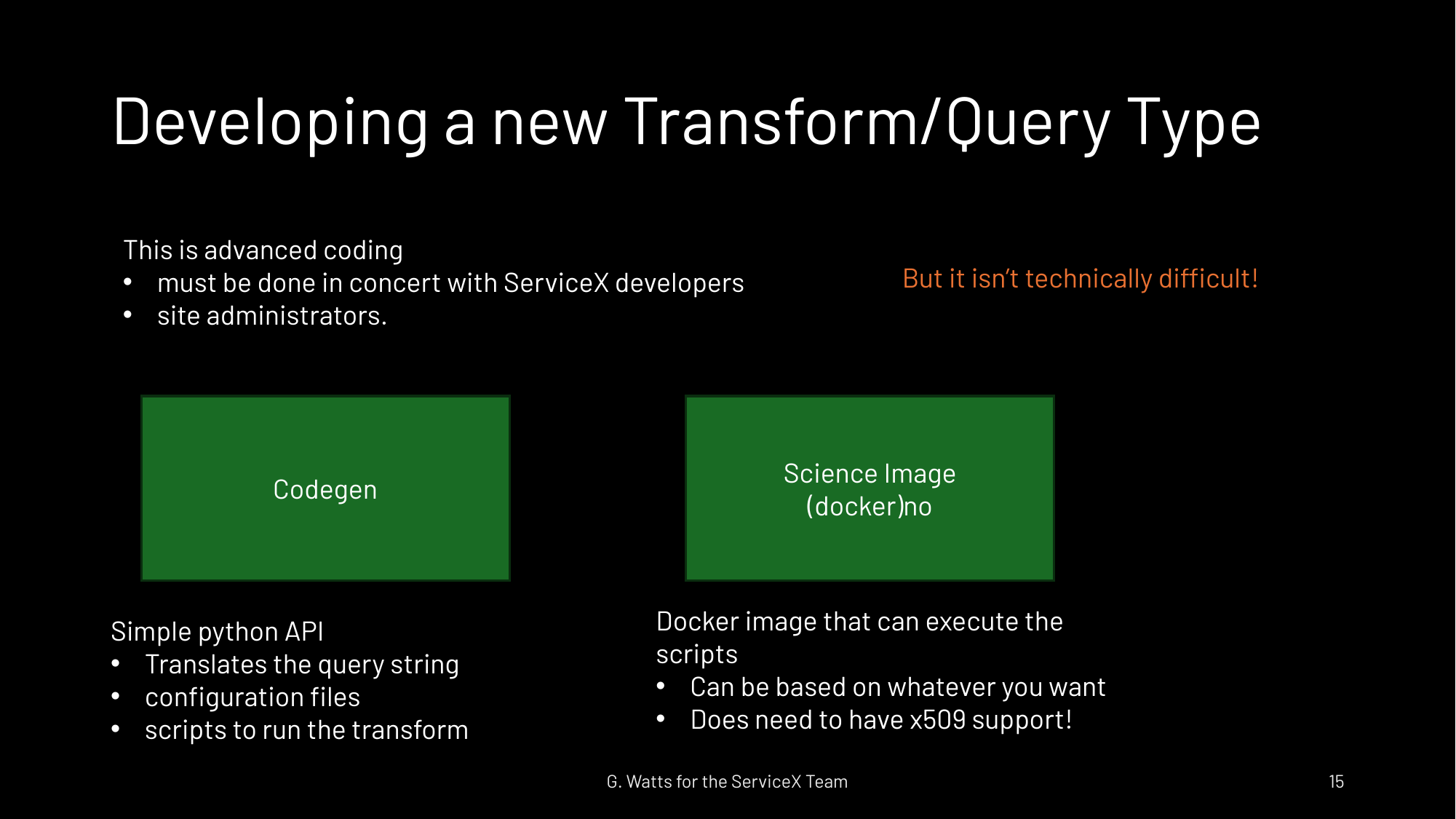

# Developing a new Transform/Query Type
This is advanced coding
must be done in concert with ServiceX developers
site administrators.
But it isn’t technically difficult!
Science Image
(docker)no
Codegen
Docker image that can execute the scripts
Can be based on whatever you want
Does need to have x509 support!
Simple python API
Translates the query string
configuration files
scripts to run the transform
G. Watts for the ServiceX Team
15